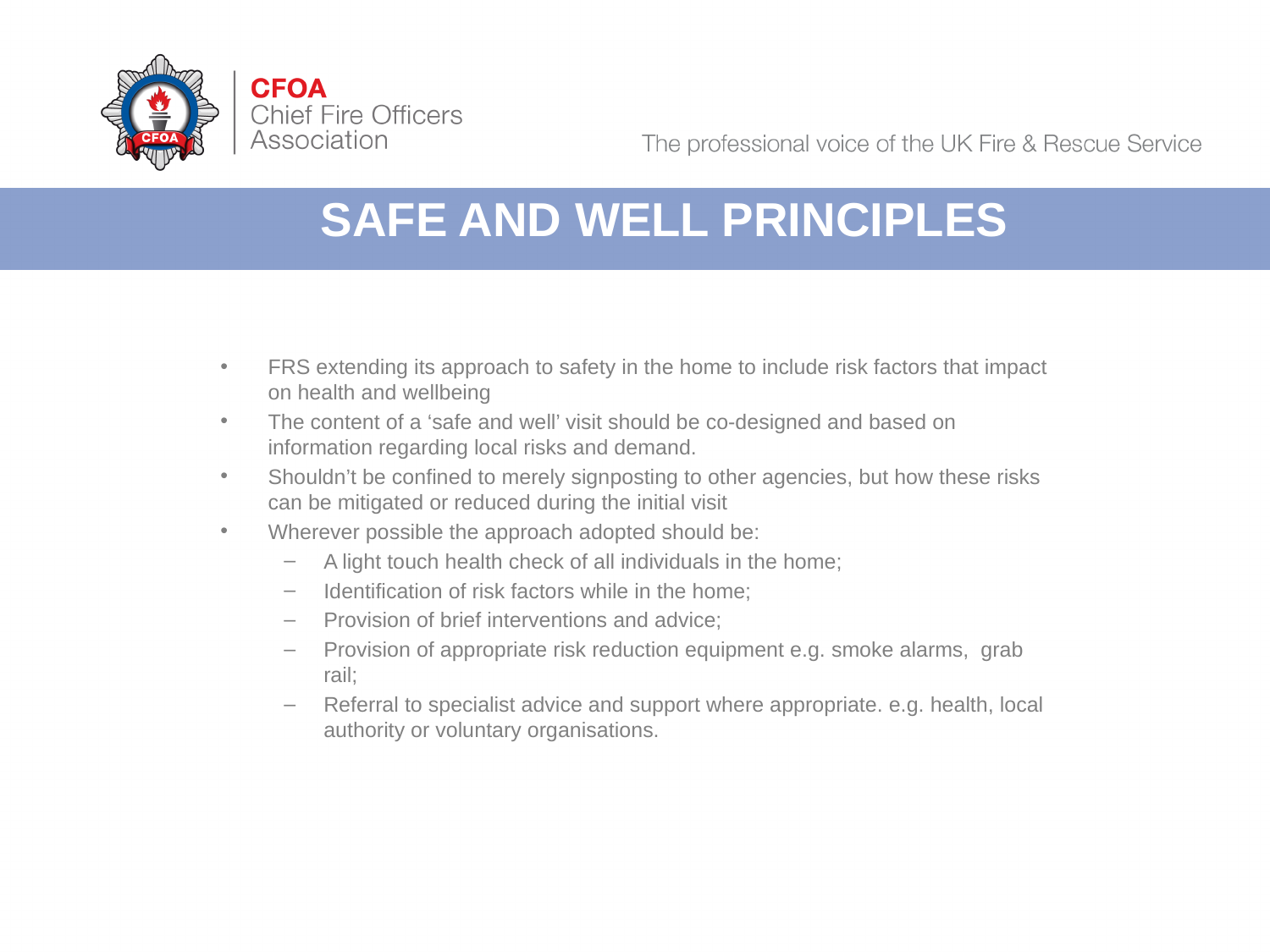

# Safe and Well Principles
FRS extending its approach to safety in the home to include risk factors that impact on health and wellbeing
The content of a ‘safe and well’ visit should be co-designed and based on information regarding local risks and demand.
Shouldn’t be confined to merely signposting to other agencies, but how these risks can be mitigated or reduced during the initial visit
Wherever possible the approach adopted should be:
A light touch health check of all individuals in the home;
Identification of risk factors while in the home;
Provision of brief interventions and advice;
Provision of appropriate risk reduction equipment e.g. smoke alarms,  grab rail;
Referral to specialist advice and support where appropriate. e.g. health, local authority or voluntary organisations.